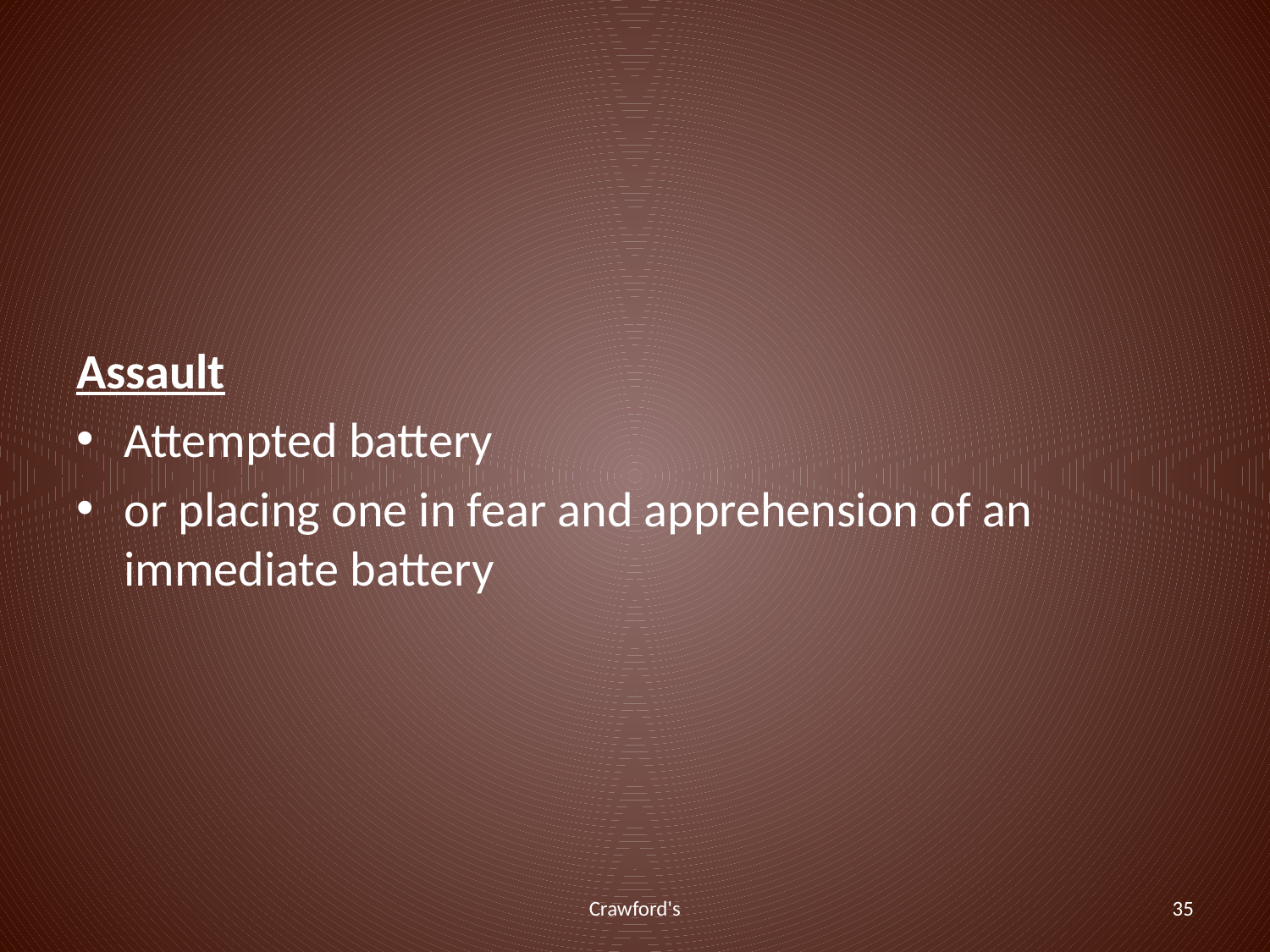

#
Assault
Attempted battery
or placing one in fear and apprehension of an immediate battery
Crawford's
35